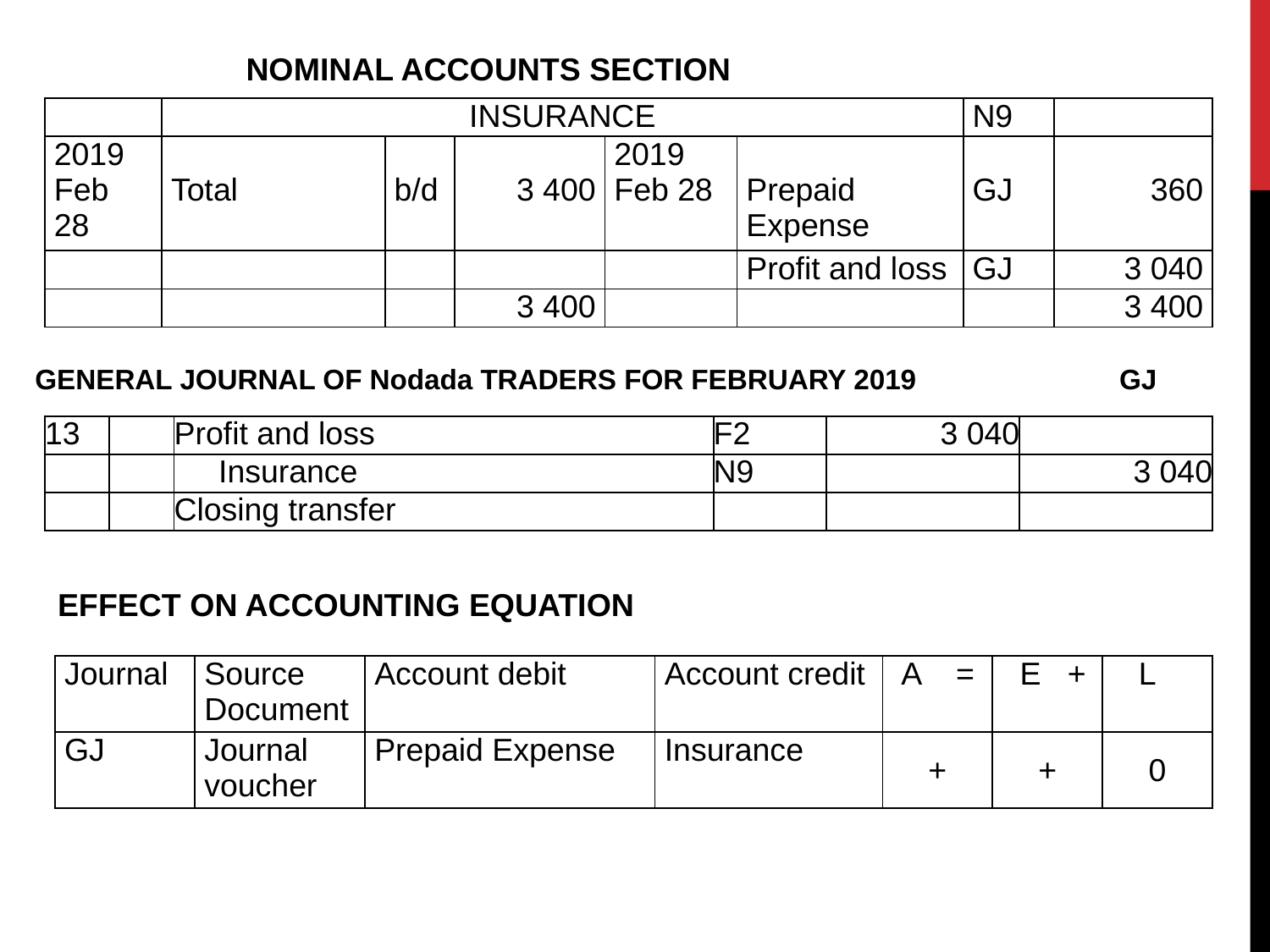

NOMINAL ACCOUNTS SECTION
|  | INSURANCE |  |  |  |  | N9 |  |
| --- | --- | --- | --- | --- | --- | --- | --- |
| 2019 Feb 28 | Total | b/d | 3 400 | 2019 Feb 28 | Prepaid Expense | GJ | 360 |
|  |  |  |  |  | Profit and loss | GJ | 3 040 |
|  |  |  | 3 400 |  |  |  | 3 400 |
GENERAL JOURNAL OF Nodada TRADERS FOR FEBRUARY 2019                          GJ
| 13 |  | Profit and loss | F2 | 3 040 |  |
| --- | --- | --- | --- | --- | --- |
|  |  | Insurance | N9 |  | 3 040 |
|  |  | Closing transfer |  |  |  |
EFFECT ON ACCOUNTING EQUATION
| Journal | Source Document | Account debit | Account credit | A = | E + | L |
| --- | --- | --- | --- | --- | --- | --- |
| GJ | Journal voucher | Prepaid Expense | Insurance | + | + | 0 |